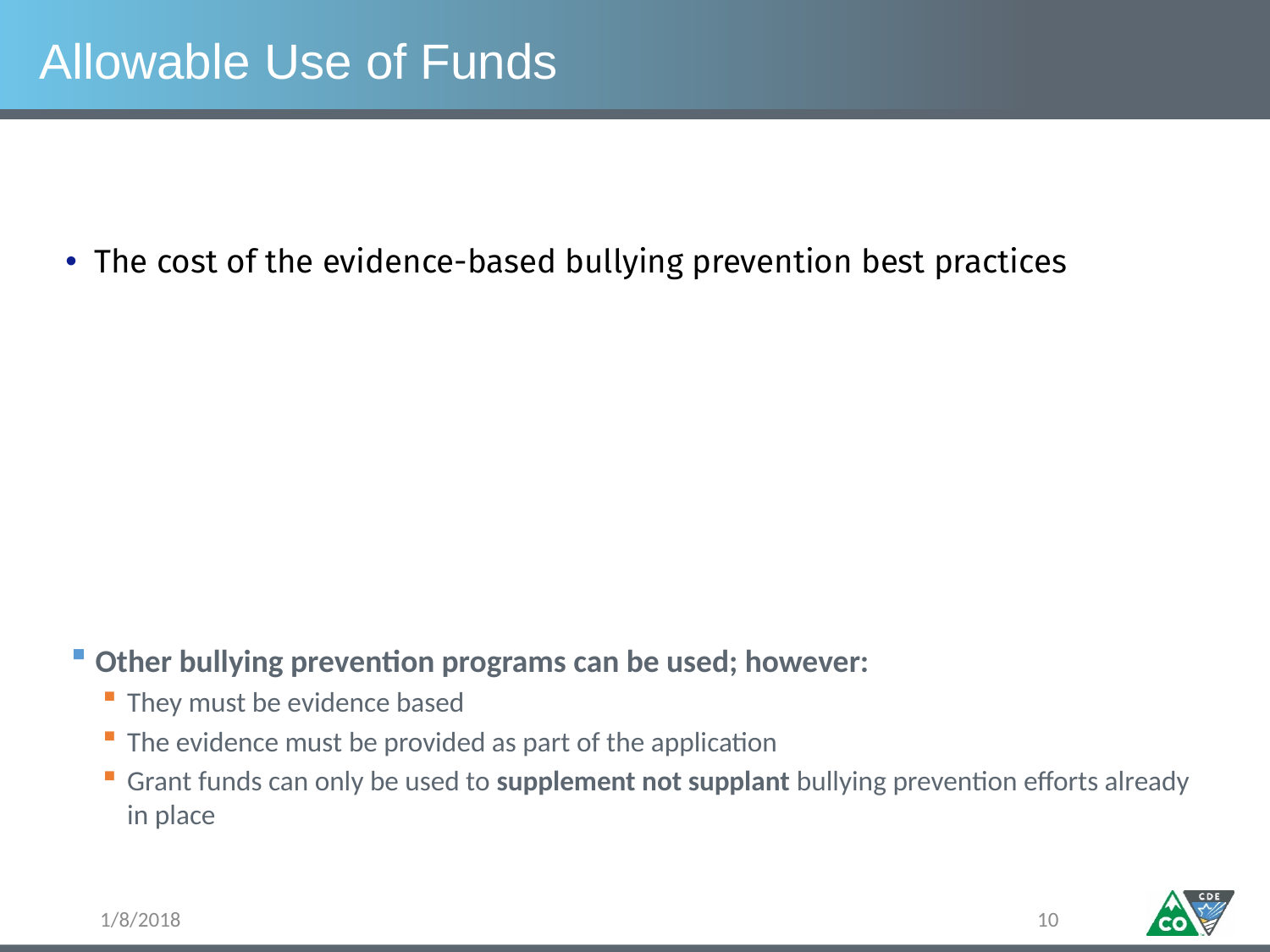

# Allowable Use of Funds
The cost of the evidence-based bullying prevention best practices
Other bullying prevention programs can be used; however:
They must be evidence based
The evidence must be provided as part of the application
Grant funds can only be used to supplement not supplant bullying prevention efforts already in place